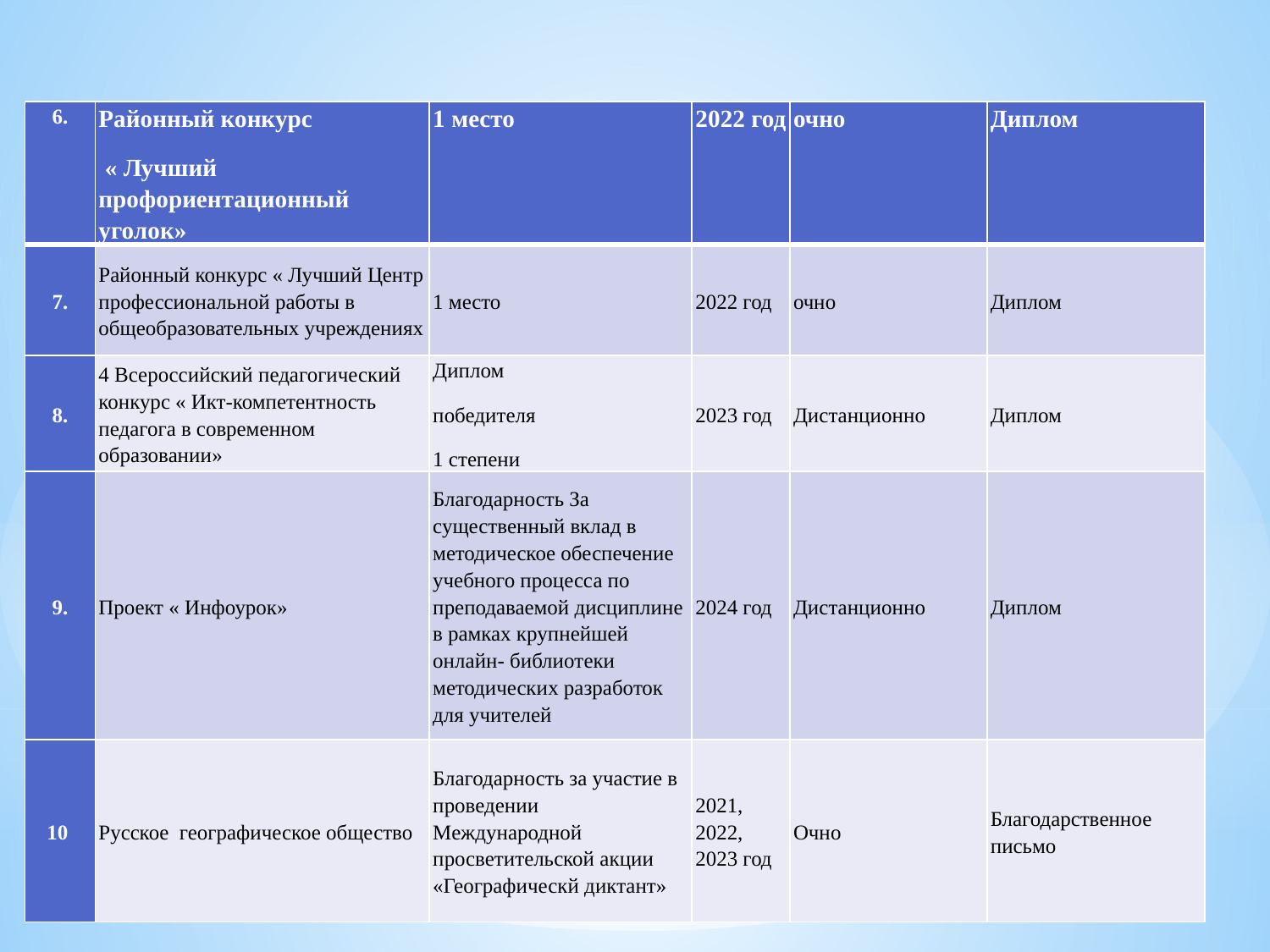

| 6. | Районный конкурс « Лучший профориентационный уголок» | 1 место | 2022 год | очно | Диплом |
| --- | --- | --- | --- | --- | --- |
| 7. | Районный конкурс « Лучший Центр профессиональной работы в общеобразовательных учреждениях | 1 место | 2022 год | очно | Диплом |
| 8. | 4 Всероссийский педагогический конкурс « Икт-компетентность педагога в современном образовании» | Диплом победителя 1 степени | 2023 год | Дистанционно | Диплом |
| 9. | Проект « Инфоурок» | Благодарность За существенный вклад в методическое обеспечение учебного процесса по преподаваемой дисциплине в рамках крупнейшей онлайн- библиотеки методических разработок для учителей | 2024 год | Дистанционно | Диплом |
| 10 | Русское географическое общество | Благодарность за участие в проведении Международной просветительской акции «Географическй диктант» | 2021, 2022, 2023 год | Очно | Благодарственное письмо |